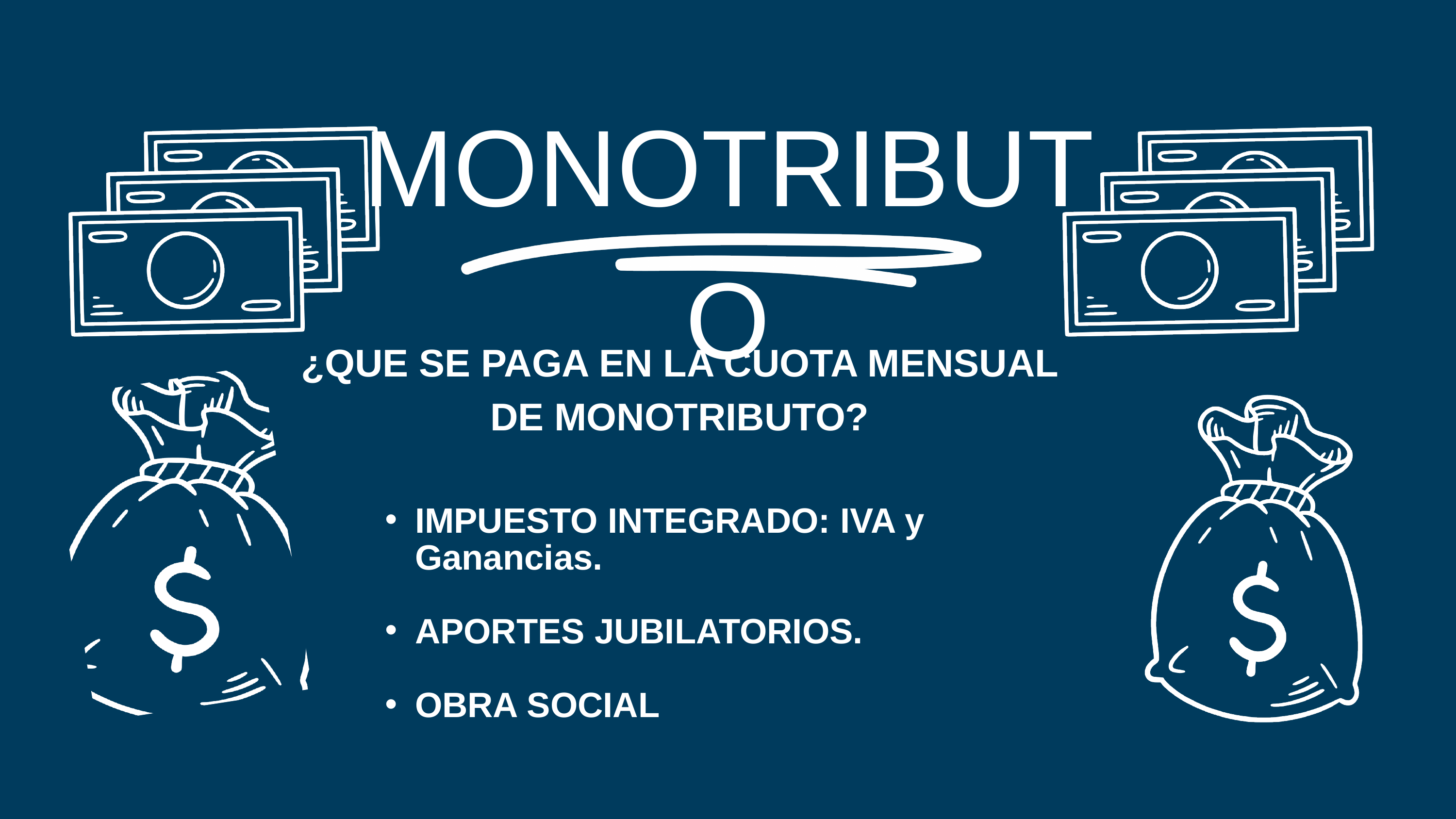

MONOTRIBUTO

¿QUE SE PAGA EN LA CUOTA MENSUAL DE MONOTRIBUTO?

IMPUESTO INTEGRADO: IVA y Ganancias.

APORTES JUBILATORIOS.

OBRA SOCIAL